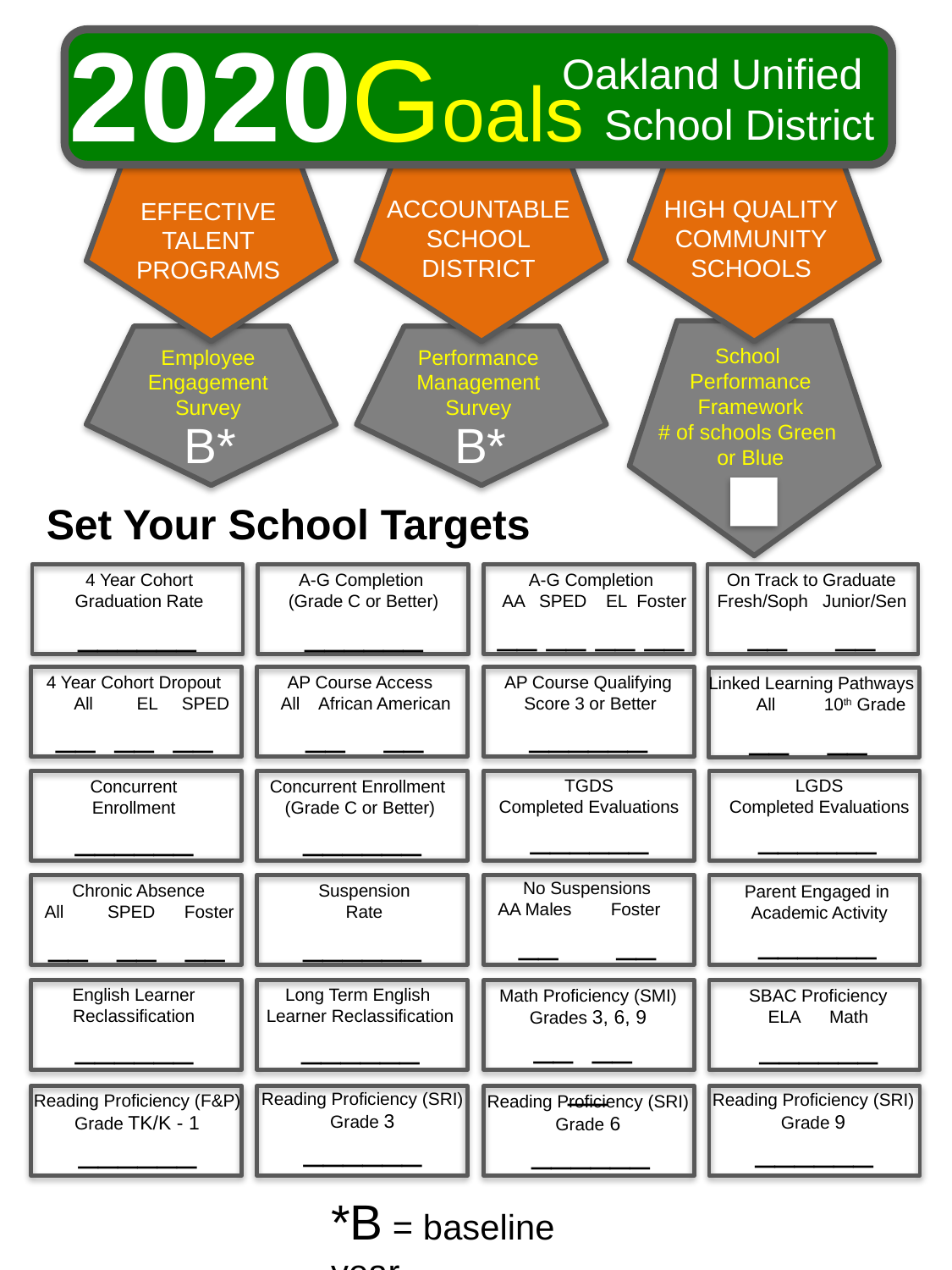

2020
Goals

Oakland Unified
School District

ACCOUNTABLE
SCHOOL
DISTRICT
HIGH QUALITY
COMMUNITY
SCHOOLS
EFFECTIVE
TALENT
PROGRAMS

School
Performance Framework
# of schools Green
or Blue
Employee
Engagement
Survey
Performance
Management
Survey
B*
B*

Set Your School Targets
On Track to Graduate
      Fresh/Soph   Junior/Sen
A-G Completion
       AA   SPED    EL  Foster
4 Year Cohort
Graduation Rate
A-G Completion
(Grade C or Better)

__ __ __ __
__     __
______
______
4 Year Cohort Dropout
             All         EL     SPED
AP Course Access
         All    African American
AP Course Qualifying
Score 3 or Better
Linked Learning Pathways
              All          10th Grade

__  __  __
__    __
______
__    __
TGDS
Completed Evaluations
LGDS
Completed Evaluations
Concurrent
Enrollment
Concurrent Enrollment
(Grade C or Better)

______
______
______
______
No Suspensions
       AA Males        Foster
Chronic Absence
      All         SPED      Foster
Suspension
Rate
Parent Engaged in
Academic Activity

______
__      __
__   __   __
______
English Learner
Reclassification
Long Term English
Learner Reclassification
Math Proficiency (SMI)
Grades 3, 6, 9
SBAC Proficiency
ELA      Math

__  __  __
______
______
______
Reading Proficiency (SRI)
Grade 3
Reading Proficiency (SRI)
Grade 9
Reading Proficiency (F&P)
Grade TK/K - 1
Reading Proficiency (SRI)
Grade 6

______
______
______
______
*B = baseline year